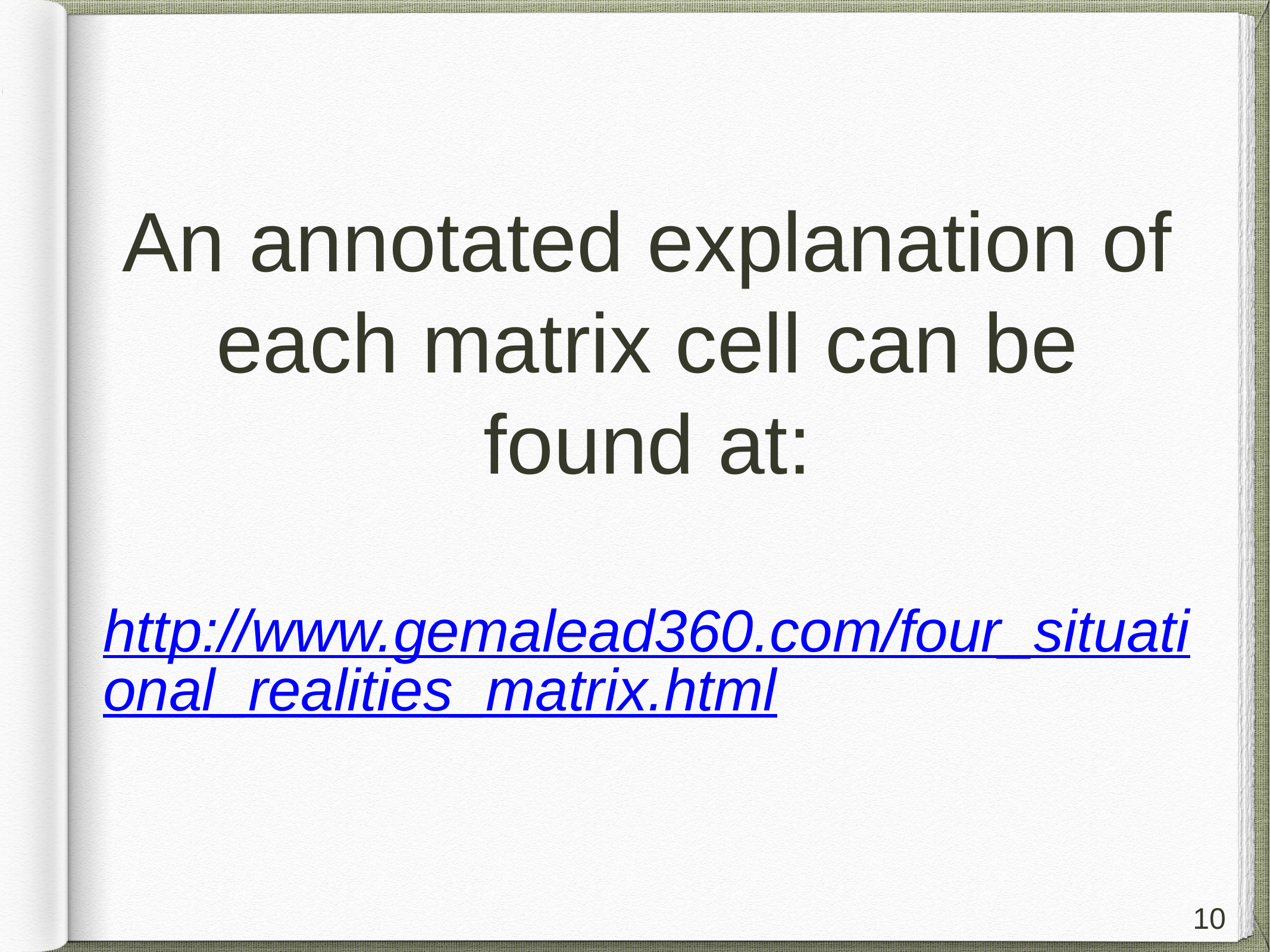

# An annotated explanation of each matrix cell can be found at:

http://www.gemalead360.com/four_situational_realities_matrix.html

10